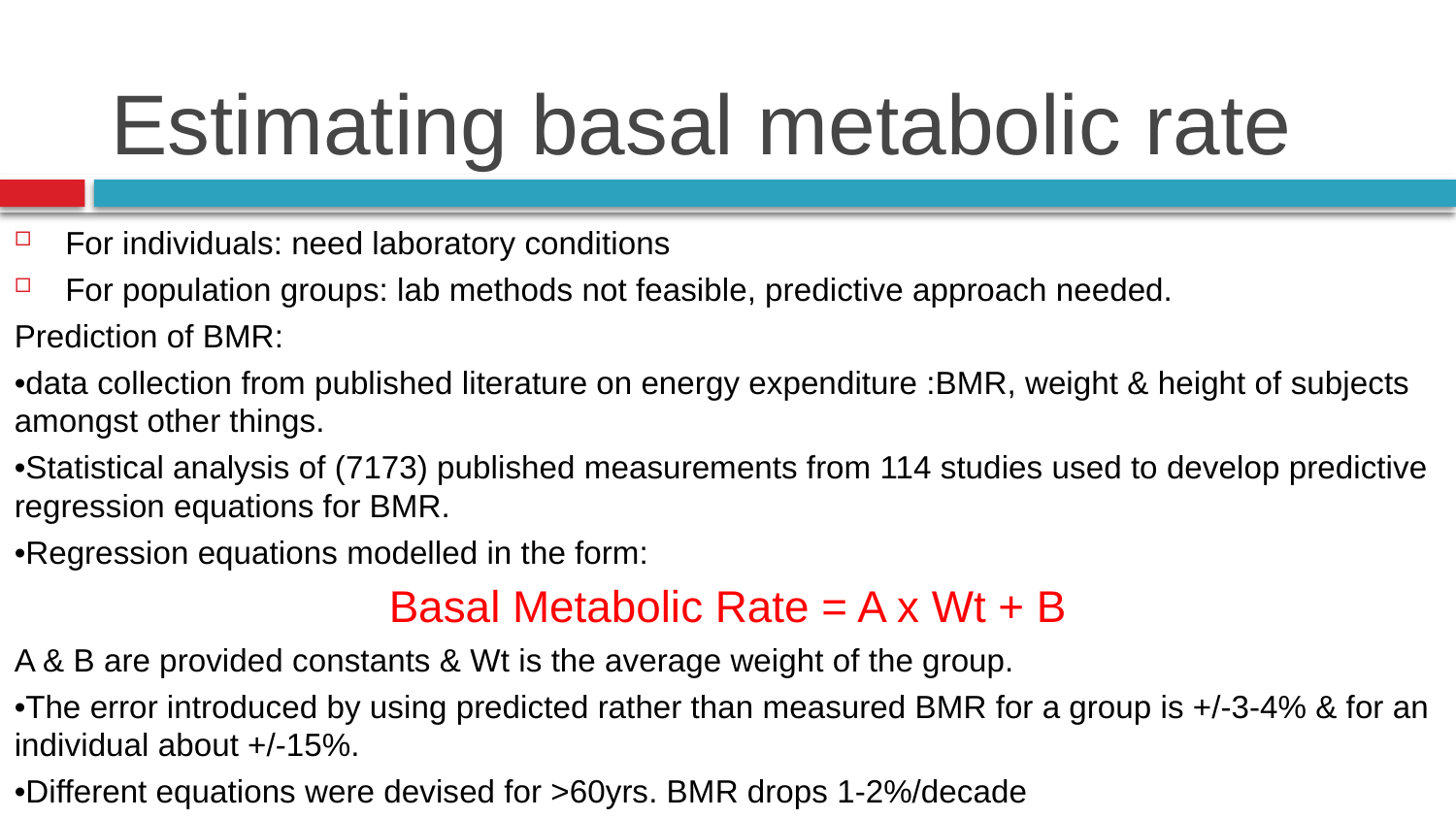

# Estimating basal metabolic rate
For individuals: need laboratory conditions
For population groups: lab methods not feasible, predictive approach needed.
Prediction of BMR:
•data collection from published literature on energy expenditure :BMR, weight & height of subjects amongst other things.
•Statistical analysis of (7173) published measurements from 114 studies used to develop predictive regression equations for BMR.
•Regression equations modelled in the form:
Basal Metabolic Rate = A x Wt + B
A & B are provided constants & Wt is the average weight of the group.
•The error introduced by using predicted rather than measured BMR for a group is +/-3-4% & for an individual about +/-15%.
•Different equations were devised for >60yrs. BMR drops 1-2%/decade